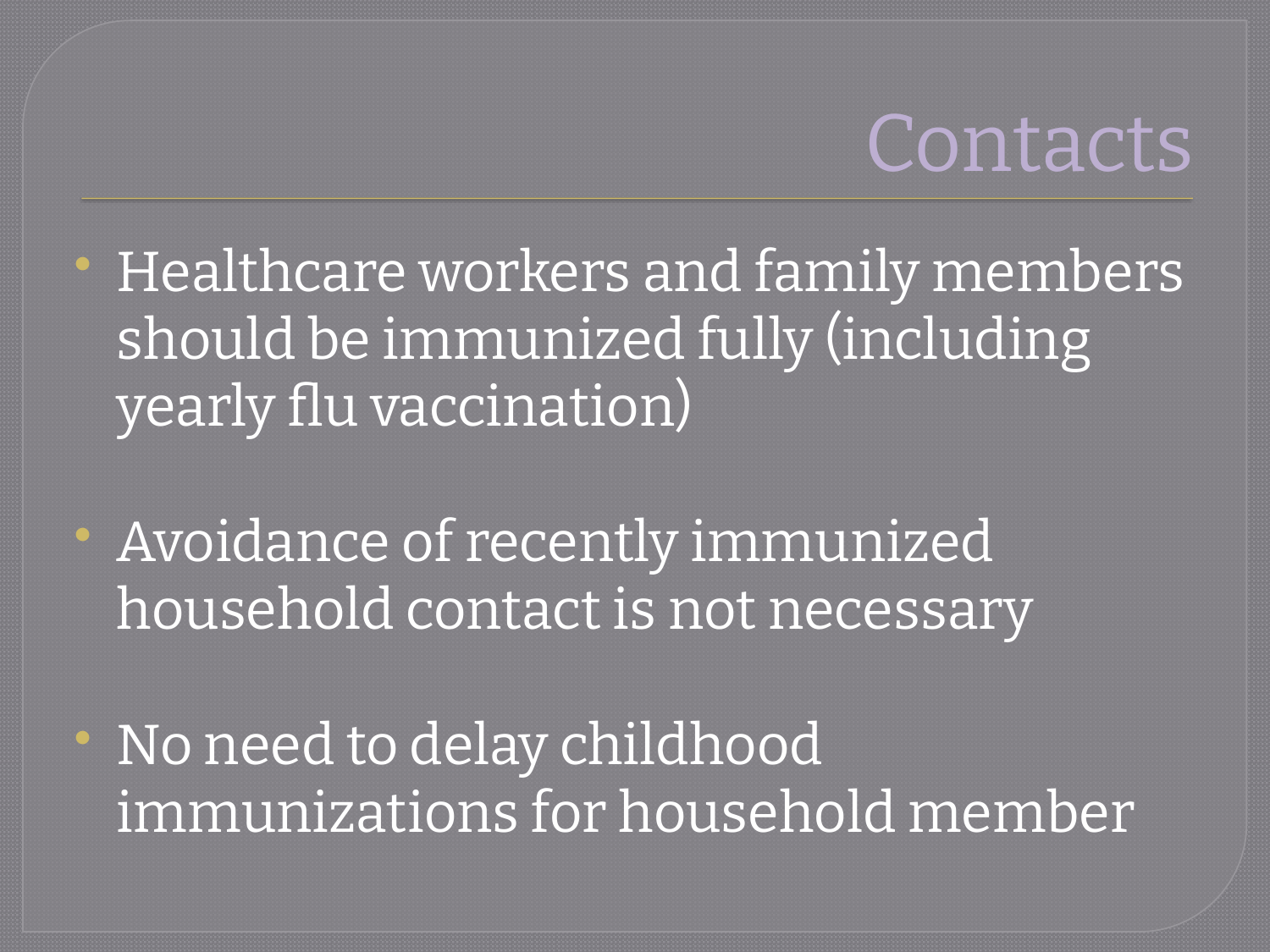

# Contacts
Healthcare workers and family members should be immunized fully (including yearly flu vaccination)

Avoidance of recently immunized household contact is not necessary

No need to delay childhood immunizations for household member